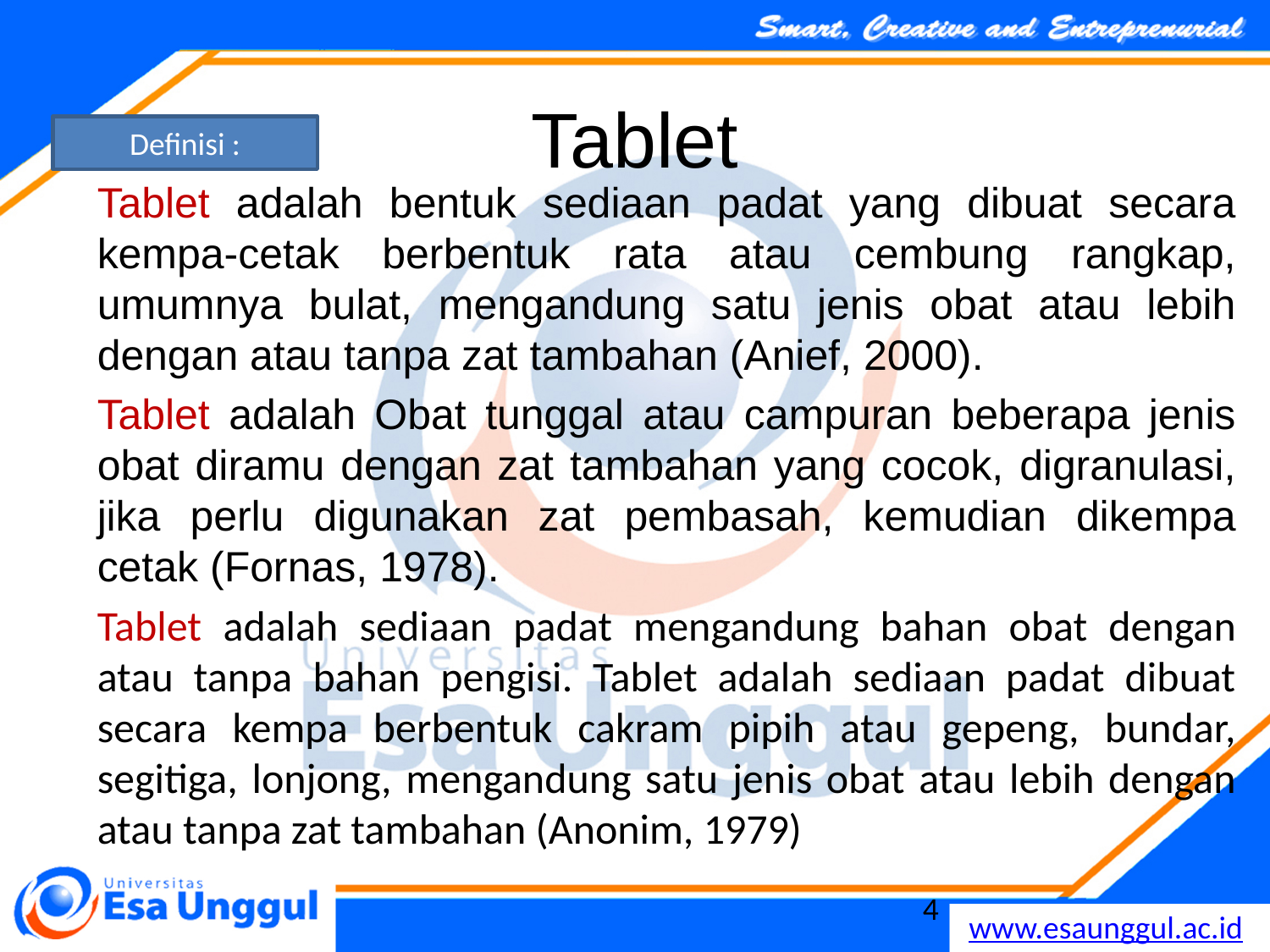

# Tablet
Definisi :
Tablet adalah bentuk sediaan padat yang dibuat secara kempa-cetak berbentuk rata atau cembung rangkap, umumnya bulat, mengandung satu jenis obat atau lebih dengan atau tanpa zat tambahan (Anief, 2000).
Tablet adalah Obat tunggal atau campuran beberapa jenis obat diramu dengan zat tambahan yang cocok, digranulasi, jika perlu digunakan zat pembasah, kemudian dikempa cetak (Fornas, 1978).
Tablet adalah sediaan padat mengandung bahan obat dengan atau tanpa bahan pengisi. Tablet adalah sediaan padat dibuat secara kempa berbentuk cakram pipih atau gepeng, bundar, segitiga, lonjong, mengandung satu jenis obat atau lebih dengan atau tanpa zat tambahan (Anonim, 1979)

4